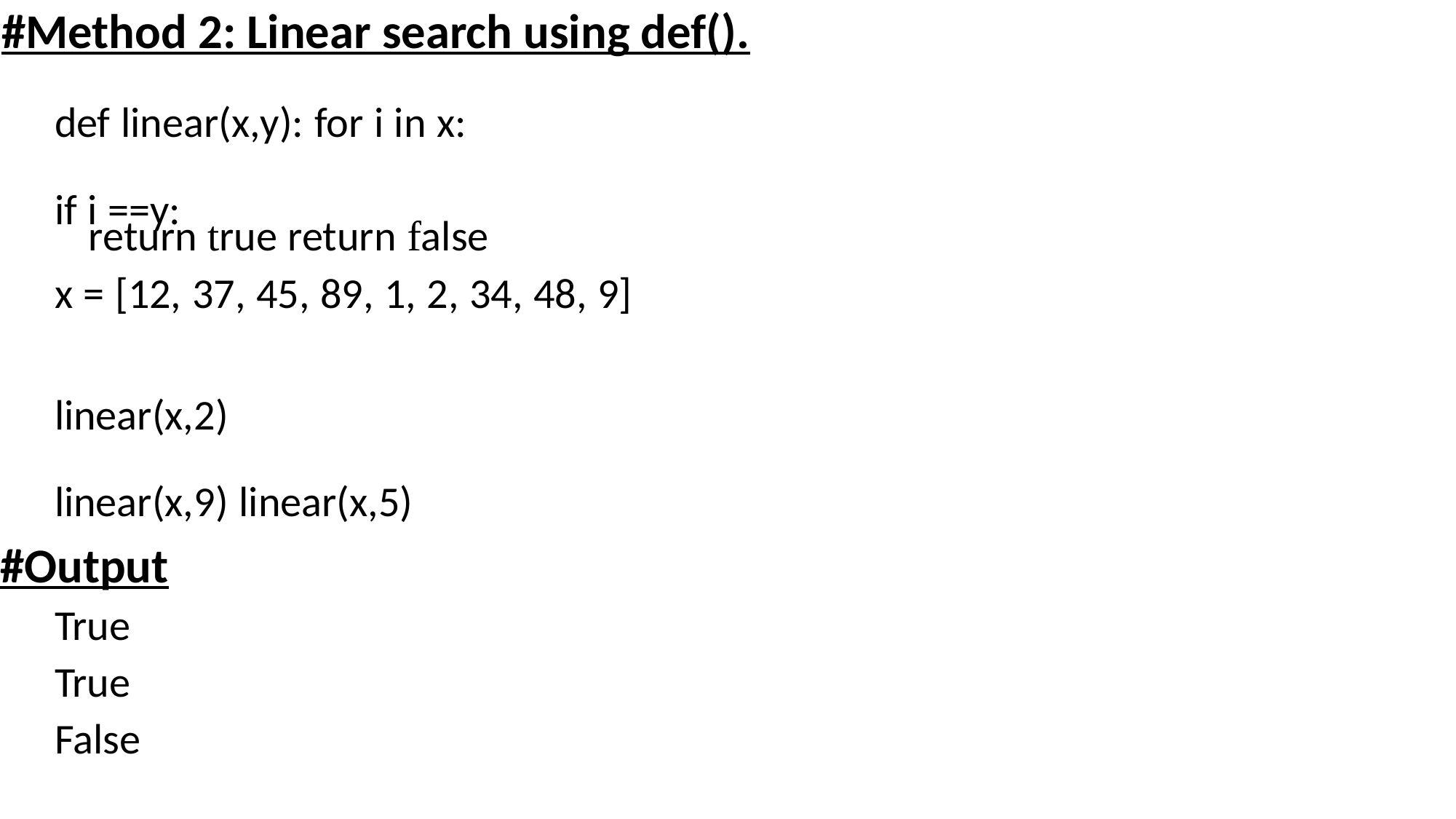

#Method 2: Linear search using def().
def linear(x,y): for i in x:
if i ==y:
	return true return false
x = [12, 37, 45, 89, 1, 2, 34, 48, 9]

linear(x,2)
linear(x,9) linear(x,5)
#Output
True
True
False